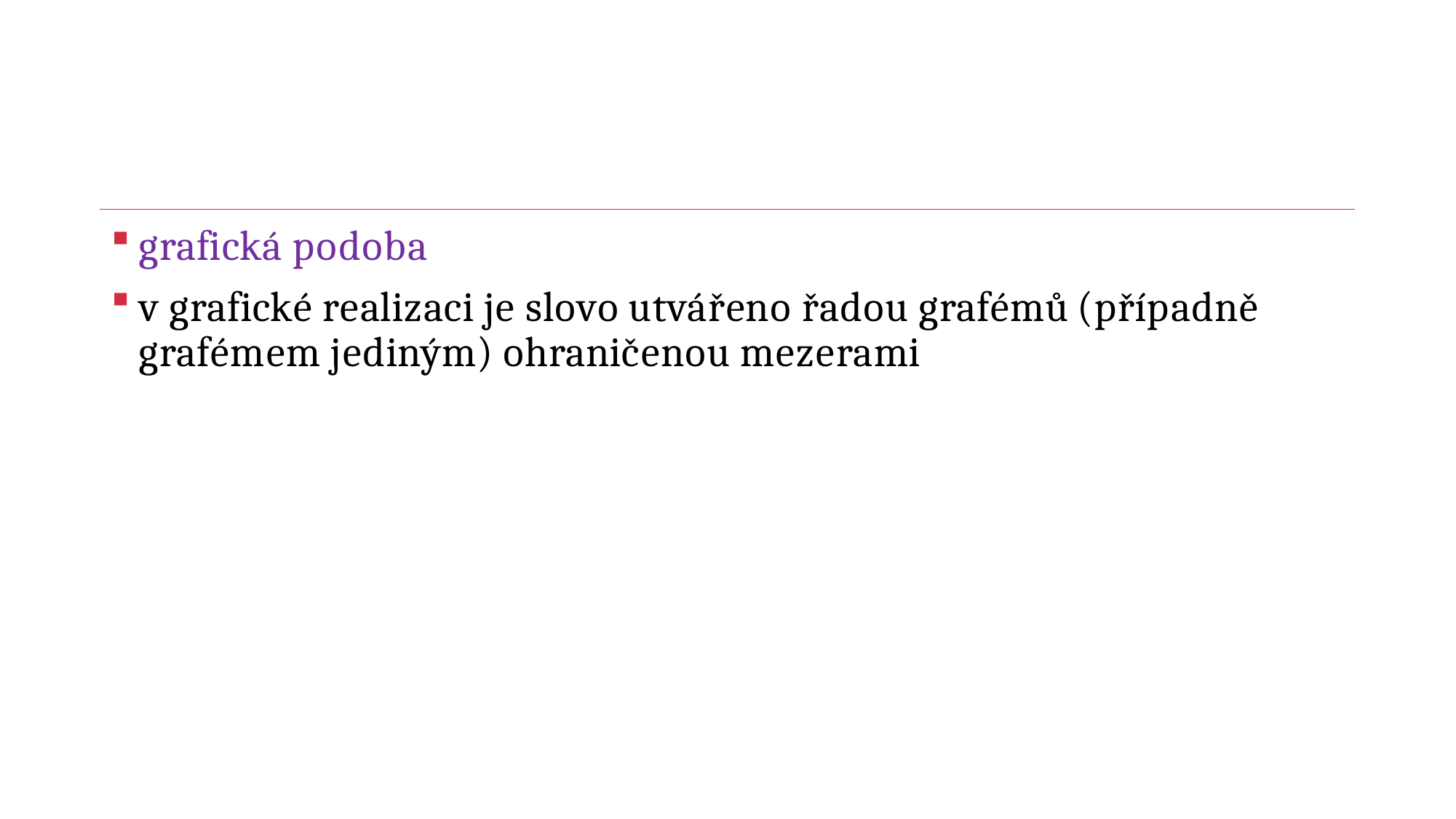

#
grafická podoba
v grafické realizaci je slovo utvářeno řadou grafémů (případně grafémem jediným) ohraničenou mezerami